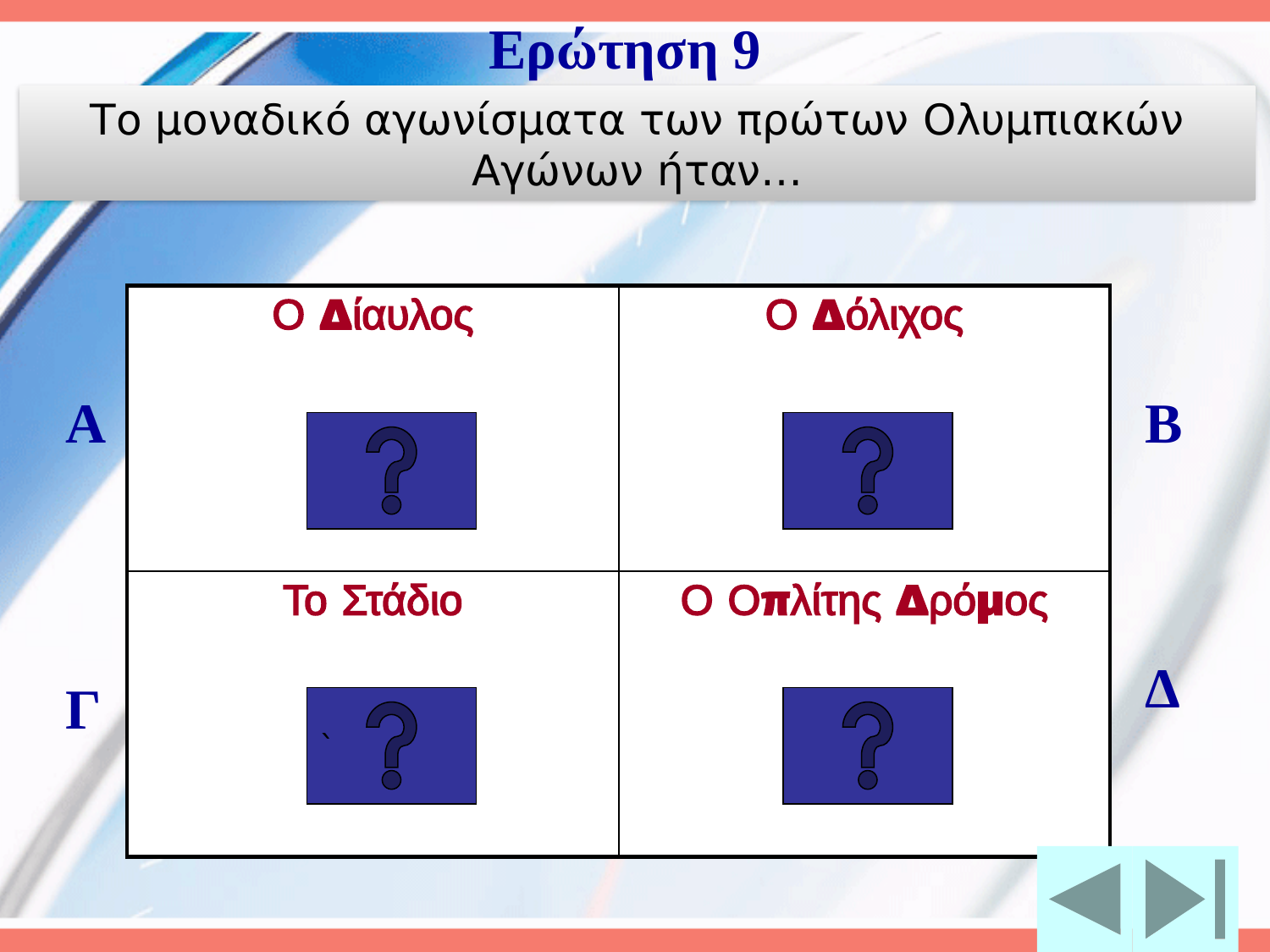

Ερώτηση 9
Το μοναδικό αγωνίσματα των πρώτων Ολυμπιακών Αγώνων ήταν…
| Ο Δίαυλος | Ο Δόλιχος |
| --- | --- |
| Το Στάδιο | Ο Οπλίτης Δρόμος |
Α
Β

Δ
Γ
`